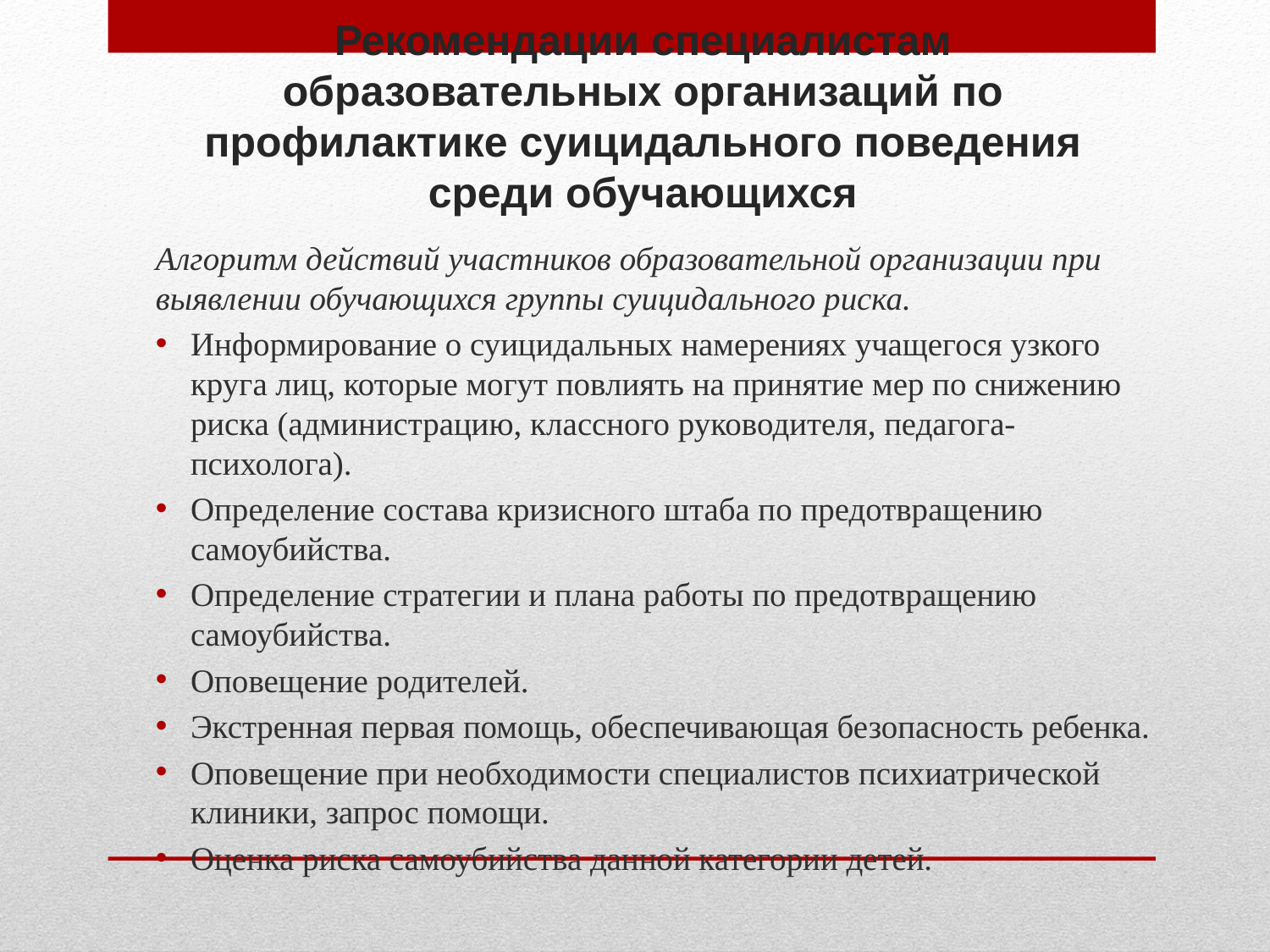

# Рекомендации специалистам образовательных организаций по профилактике суицидального поведения среди обучающихся
Алгоритм действий участников образовательной организации при выявлении обучающихся группы суицидального риска.
Информирование о суицидальных намерениях учащегося узкого круга лиц, которые могут повлиять на принятие мер по снижению риска (администрацию, классного руководителя, педагога-психолога).
Определение состава кризисного штаба по предотвращению самоубийства.
Определение стратегии и плана работы по предотвращению самоубийства.
Оповещение родителей.
Экстренная первая помощь, обеспечивающая безопасность ребенка.
Оповещение при необходимости специалистов психиатрической клиники, запрос помощи.
Оценка риска самоубийства данной категории детей.